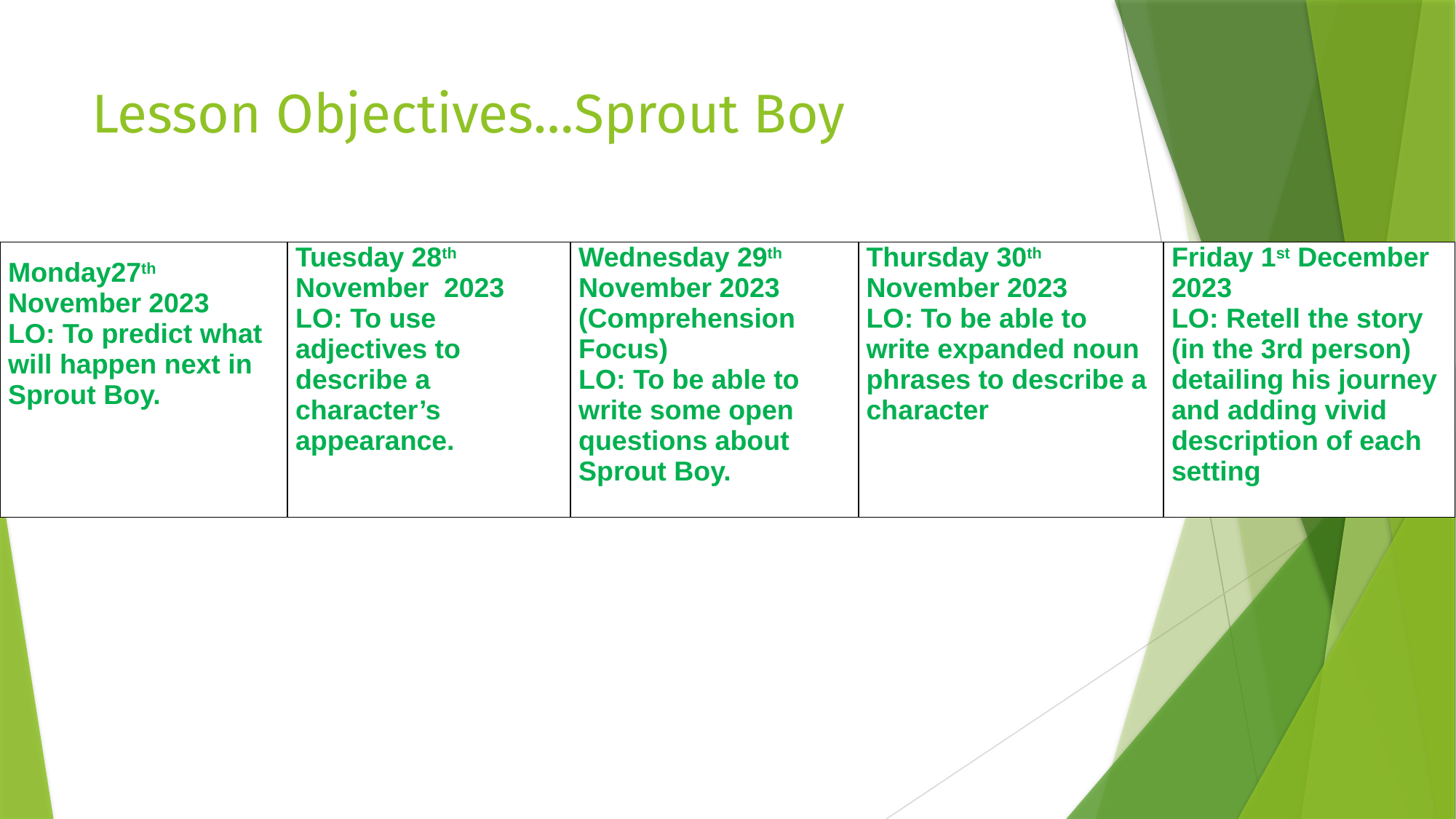

# Lesson Objectives…Sprout Boy
| Monday27th November 2023 LO: To predict what will happen next in Sprout Boy. | Tuesday 28th November 2023 LO: To use adjectives to describe a character’s appearance. | Wednesday 29th November 2023 (Comprehension Focus) LO: To be able to write some open questions about Sprout Boy. | Thursday 30th November 2023 LO: To be able to write expanded noun phrases to describe a character | Friday 1st December 2023 LO: Retell the story (in the 3rd person) detailing his journey and adding vivid description of each setting |
| --- | --- | --- | --- | --- |